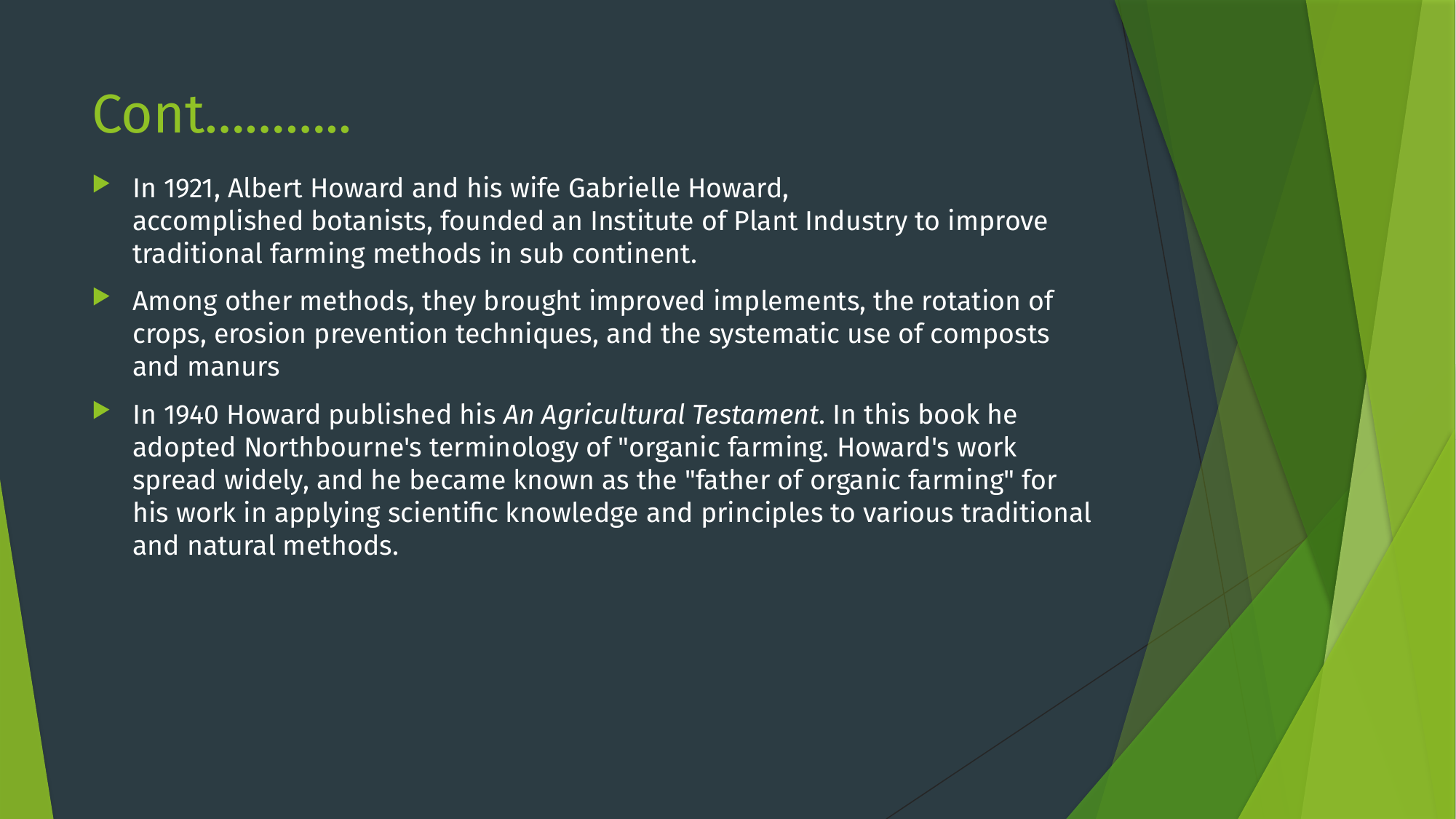

# Cont………..
In 1921, Albert Howard and his wife Gabrielle Howard, accomplished botanists, founded an Institute of Plant Industry to improve traditional farming methods in sub continent.
Among other methods, they brought improved implements, the rotation of crops, erosion prevention techniques, and the systematic use of composts and manurs
In 1940 Howard published his An Agricultural Testament. In this book he adopted Northbourne's terminology of "organic farming. Howard's work spread widely, and he became known as the "father of organic farming" for his work in applying scientific knowledge and principles to various traditional and natural methods.